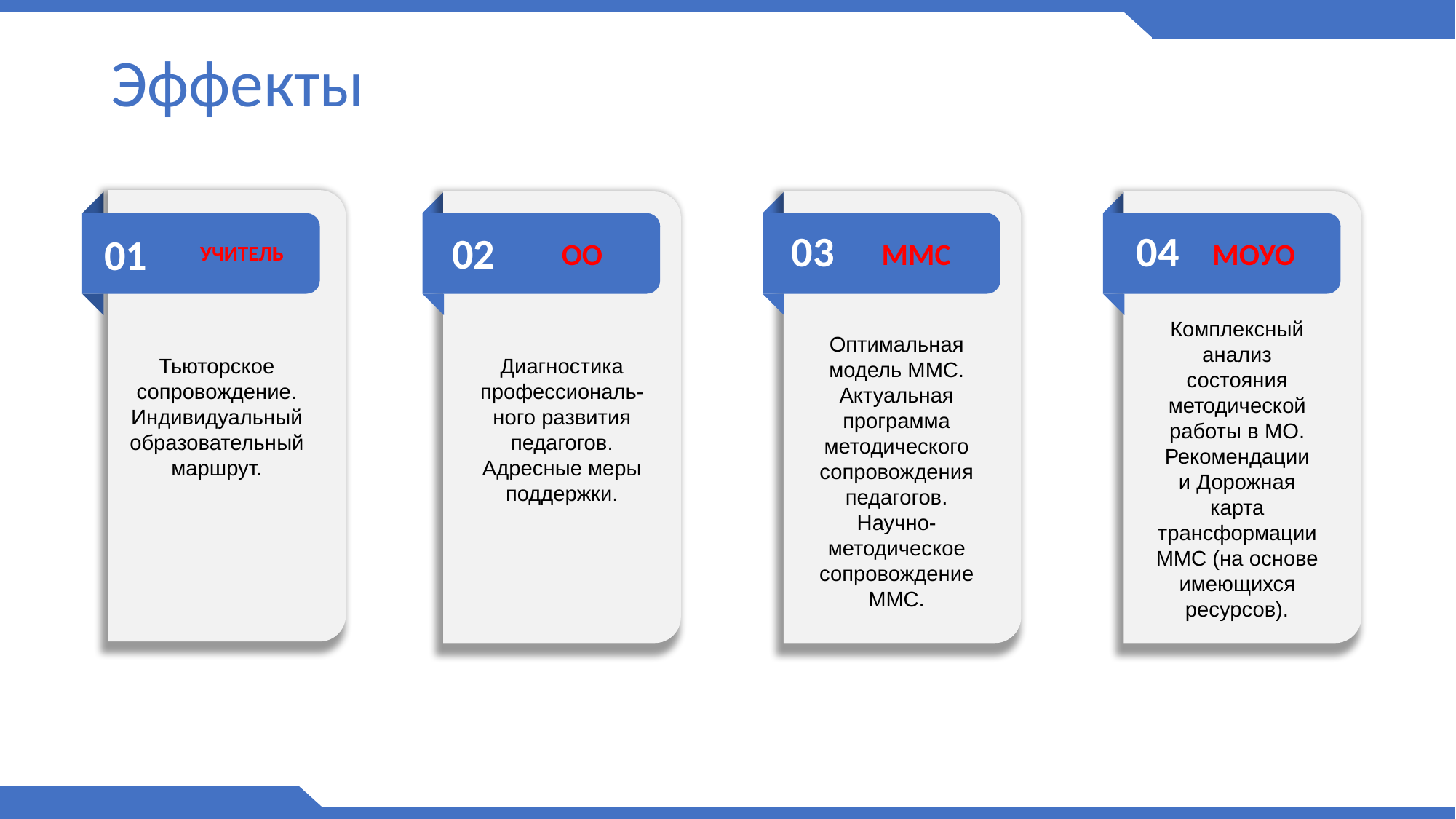

Эффекты

03
04
02
01
ОО
ММС
МОУО
УЧИТЕЛЬ

Комплексный анализ состояния методической работы в МО. Рекомендации и Дорожная карта трансформации ММС (на основе имеющихся ресурсов).
Оптимальная модель ММС. Актуальная программа методического сопровождения педагогов.
Научно-методическое сопровождение ММС.
Тьюторское сопровождение. Индивидуальный образовательный маршрут.
Диагностика профессиональ-ного развития педагогов. Адресные меры поддержки.